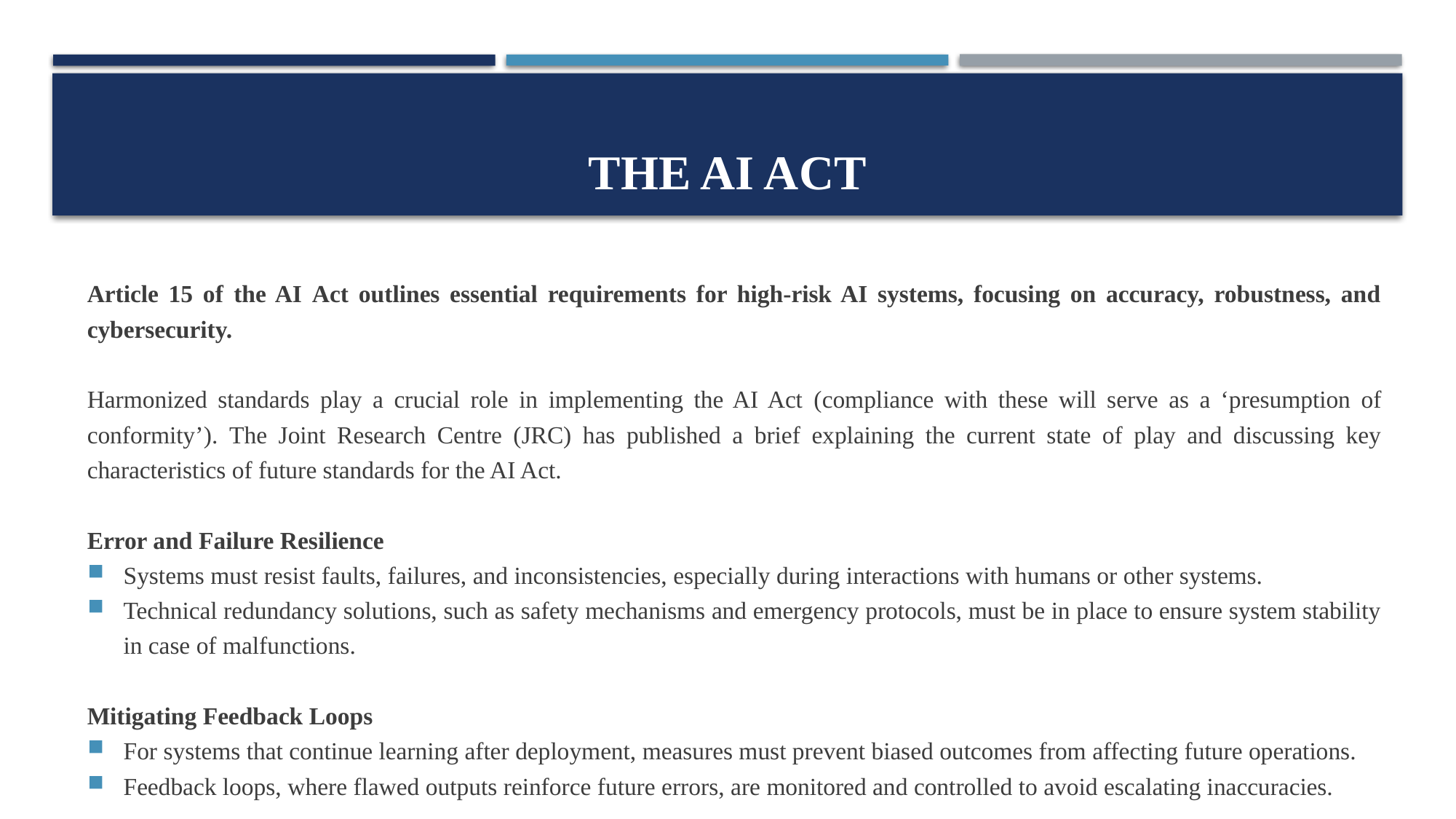

# The ai act
Article 15 of the AI Act outlines essential requirements for high-risk AI systems, focusing on accuracy, robustness, and cybersecurity.

Harmonized standards play a crucial role in implementing the AI Act (compliance with these will serve as a ‘presumption of conformity’). The Joint Research Centre (JRC) has published a brief explaining the current state of play and discussing key characteristics of future standards for the AI Act.

Error and Failure Resilience
Systems must resist faults, failures, and inconsistencies, especially during interactions with humans or other systems.
Technical redundancy solutions, such as safety mechanisms and emergency protocols, must be in place to ensure system stability in case of malfunctions.

Mitigating Feedback Loops
For systems that continue learning after deployment, measures must prevent biased outcomes from affecting future operations.
Feedback loops, where flawed outputs reinforce future errors, are monitored and controlled to avoid escalating inaccuracies.